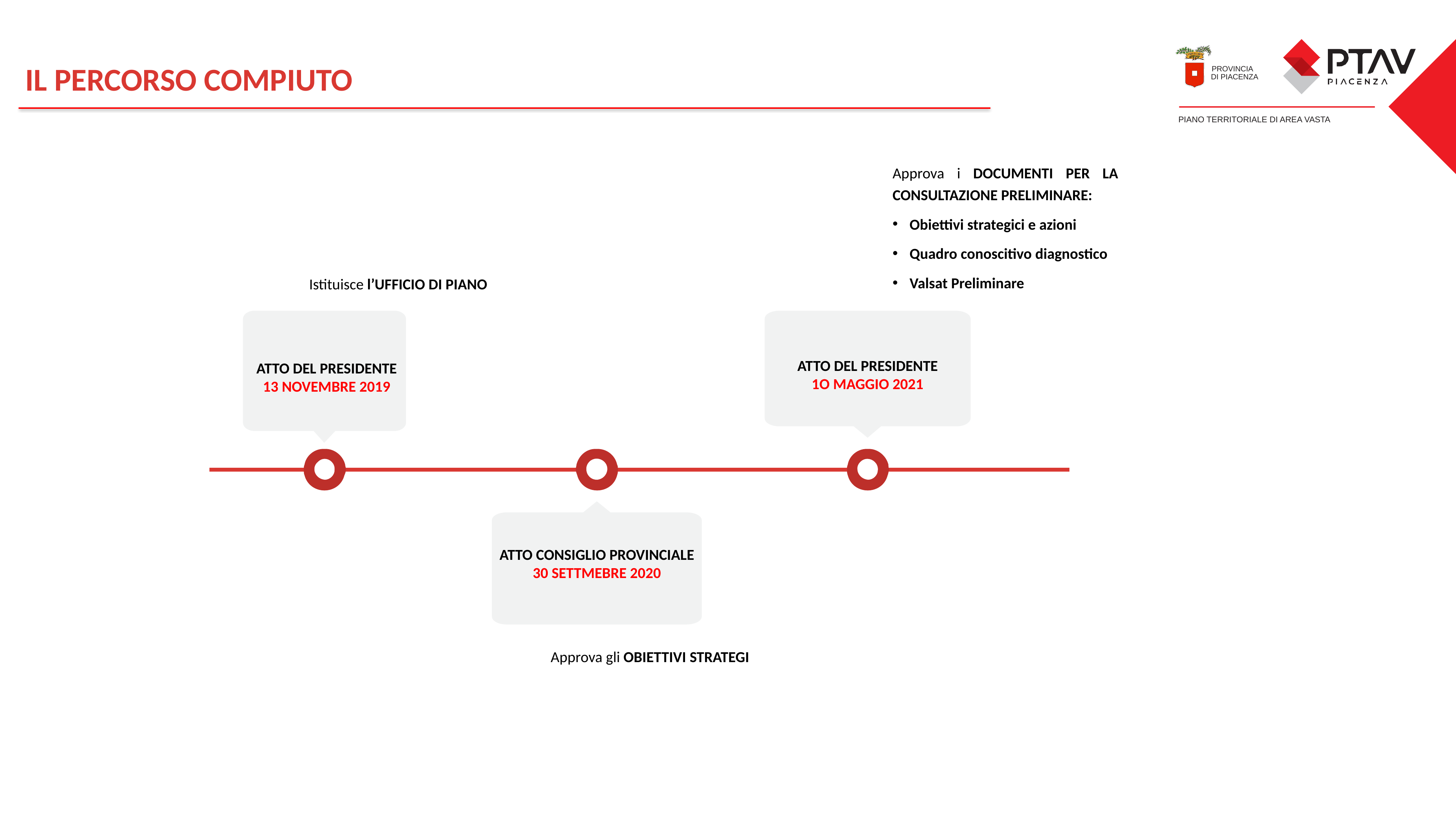

IL PERCORSO COMPIUTO
Approva i DOCUMENTI PER LA CONSULTAZIONE PRELIMINARE:
Obiettivi strategici e azioni
Quadro conoscitivo diagnostico
Valsat Preliminare
 Istituisce l’UFFICIO DI PIANO
ATTO DEL PRESIDENTE
13 NOVEMBRE 2019
ATTO DEL PRESIDENTE
1O MAGGIO 2021

ATTO CONSIGLIO PROVINCIALE
30 SETTMEBRE 2020
Approva gli OBIETTIVI STRATEGI